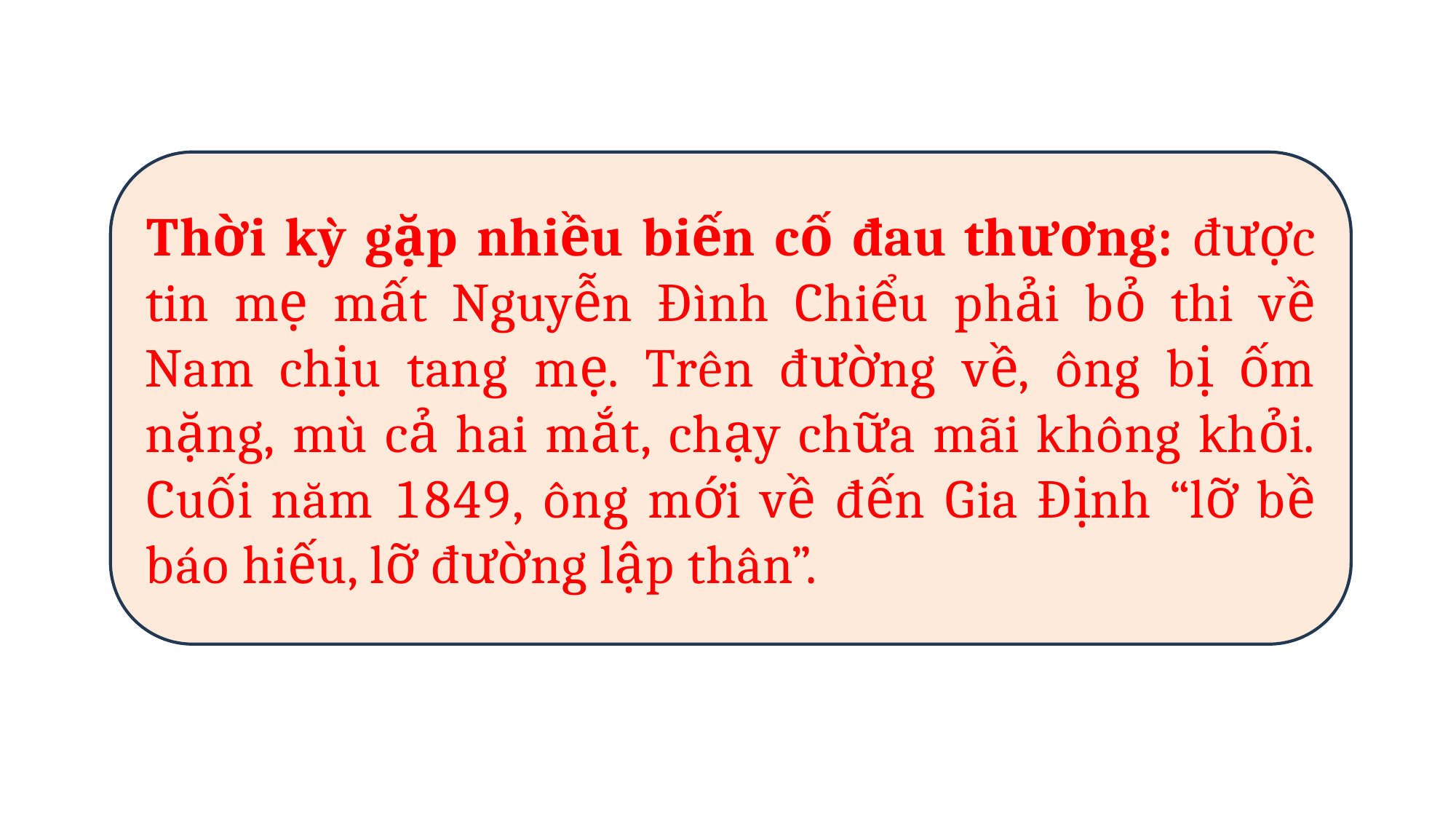

Thời kỳ gặp nhiều biến cố đau thương: được tin mẹ mất Nguyễn Đình Chiểu phải bỏ thi về Nam chịu tang mẹ. Trên đường về, ông bị ốm nặng, mù cả hai mắt, chạy chữa mãi không khỏi. Cuối năm 1849, ông mới về đến Gia Định “lỡ bề báo hiếu, lỡ đường lập thân”.